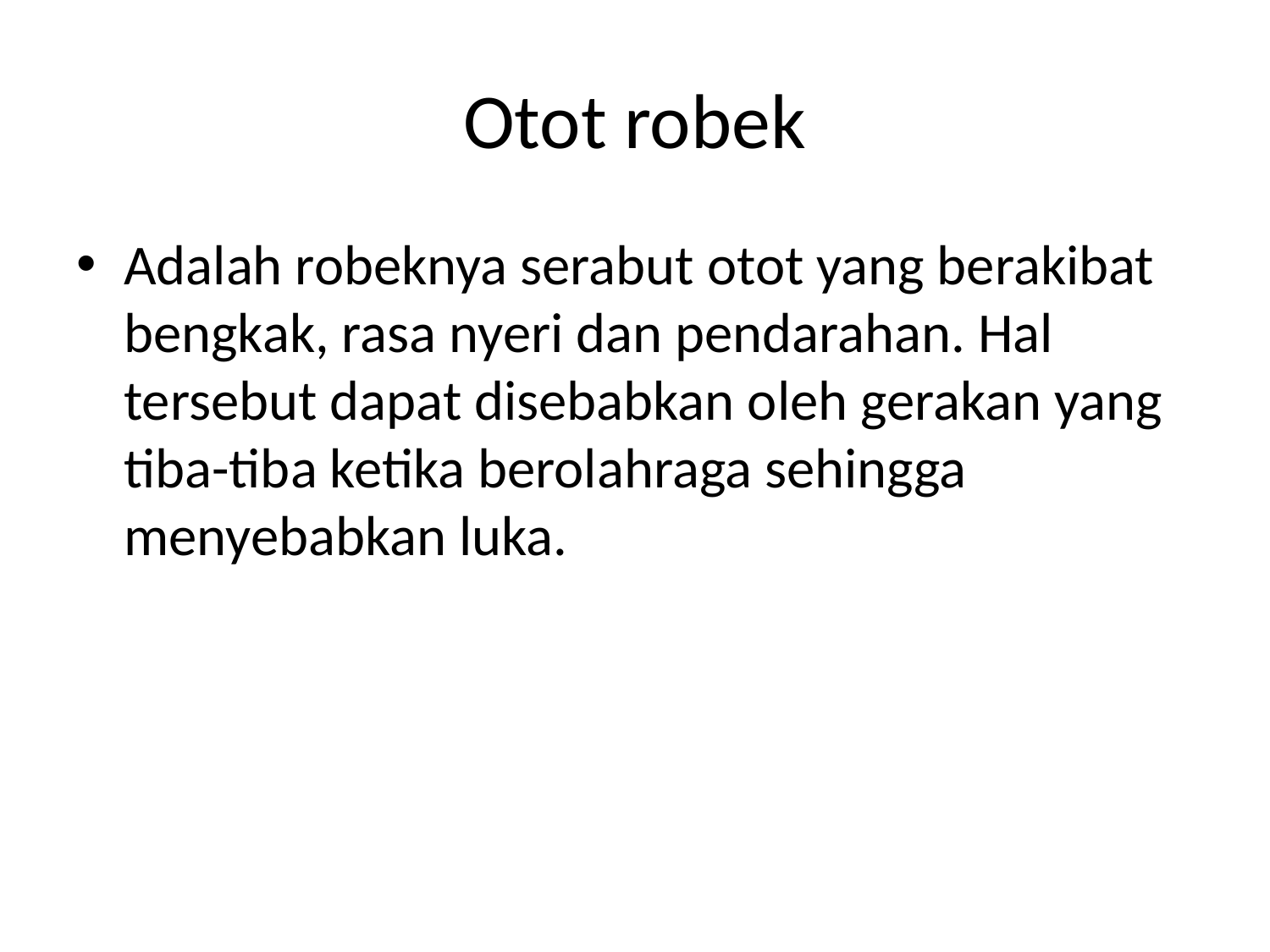

# Otot robek
Adalah robeknya serabut otot yang berakibat bengkak, rasa nyeri dan pendarahan. Hal tersebut dapat disebabkan oleh gerakan yang tiba-tiba ketika berolahraga sehingga menyebabkan luka.